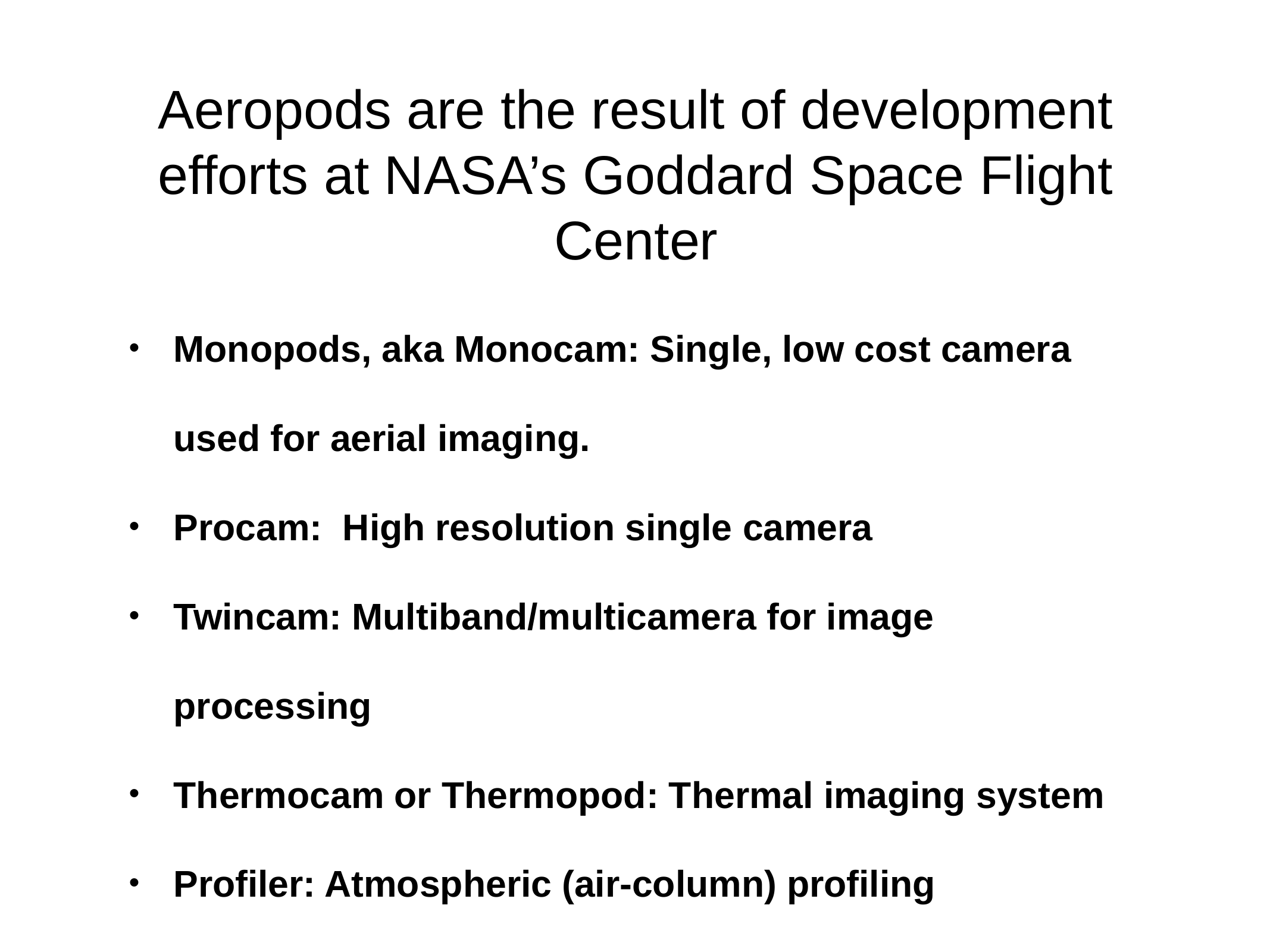

# Aeropods are the result of development efforts at NASA’s Goddard Space Flight Center
Monopods, aka Monocam: Single, low cost camera used for aerial imaging.
Procam:  High resolution single camera
Twincam: Multiband/multicamera for image processing
Thermocam or Thermopod: Thermal imaging system
Profiler: Atmospheric (air-column) profiling